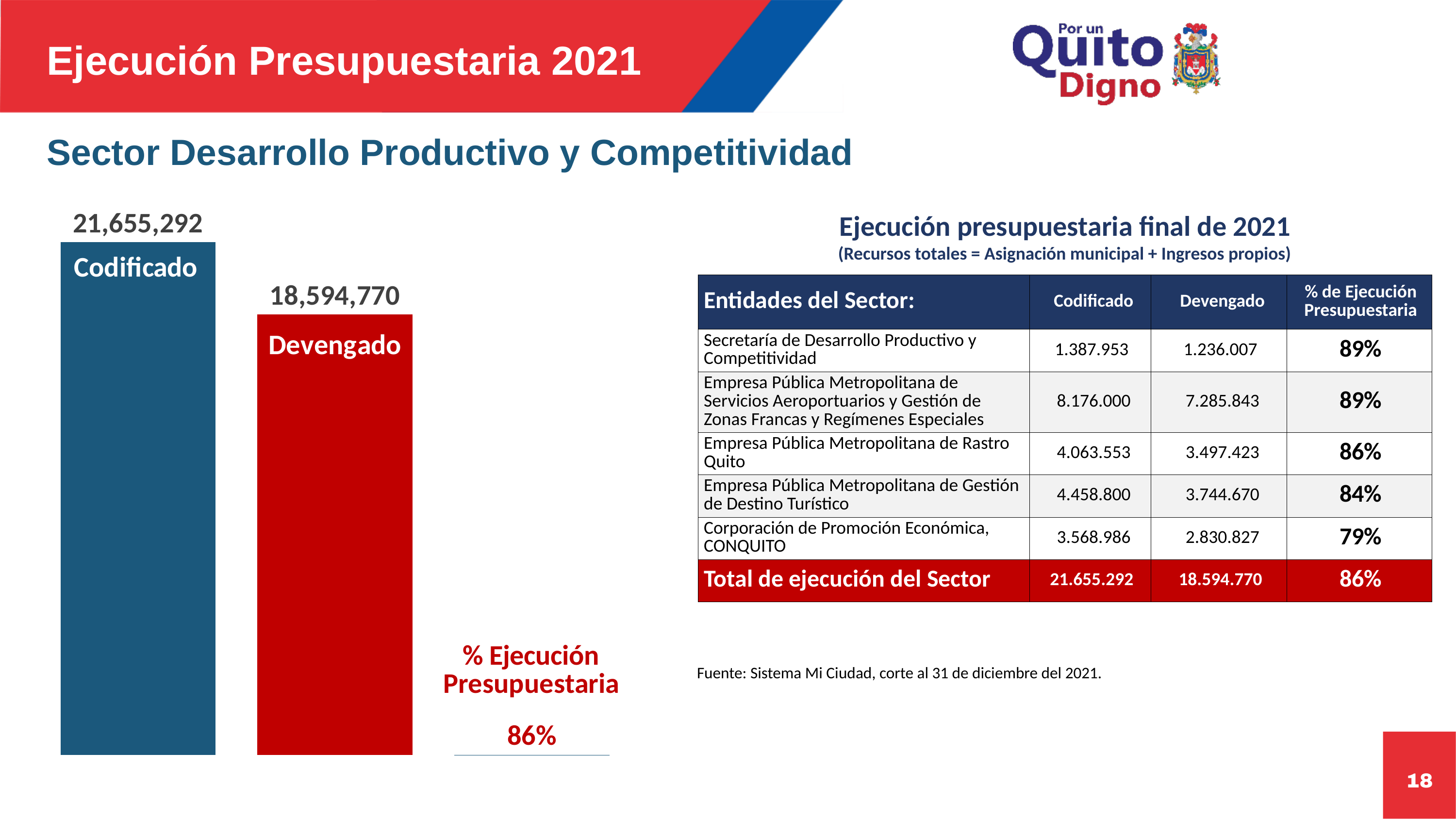

Ejecución Presupuestaria 2021
# Sector Desarrollo Productivo y Competitividad

### Chart

| Category | Codificado | Devengado | % Ejecución presupuestaria |
|---|---|---|---|
| Desarrollo Productivo | 21655292.0 | 18594770.0 | 0.858670942880844 |
Ejecución presupuestaria final de 2021
(Recursos totales = Asignación municipal + Ingresos propios)
| Entidades del Sector: | Codificado | Devengado | % de Ejecución Presupuestaria |
| --- | --- | --- | --- |
| Secretaría de Desarrollo Productivo y Competitividad | 1.387.953 | 1.236.007 | 89% |
| Empresa Pública Metropolitana de Servicios Aeroportuarios y Gestión de Zonas Francas y Regímenes Especiales | 8.176.000 | 7.285.843 | 89% |
| Empresa Pública Metropolitana de Rastro Quito | 4.063.553 | 3.497.423 | 86% |
| Empresa Pública Metropolitana de Gestión de Destino Turístico | 4.458.800 | 3.744.670 | 84% |
| Corporación de Promoción Económica, CONQUITO | 3.568.986 | 2.830.827 | 79% |
| Total de ejecución del Sector | 21.655.292 | 18.594.770 | 86% |
Fuente: Sistema Mi Ciudad, corte al 31 de diciembre del 2021.
18